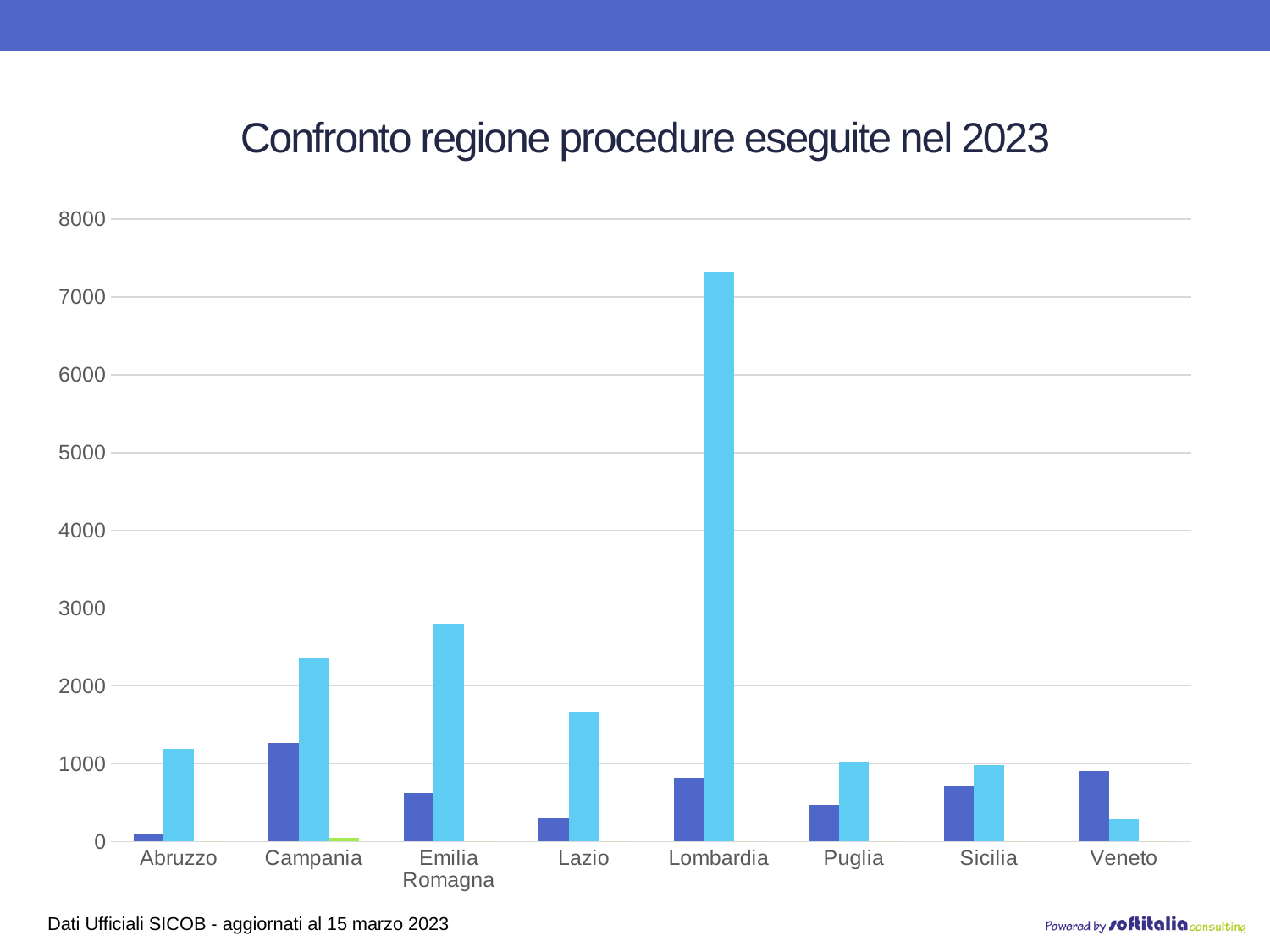

# Confronto regione procedure eseguite nel 2023

### Chart

| Category | Pubblico | Accreditato | privato |
|---|---|---|---|
|  Abruzzo  | 103.0 | 1191.0 | 0.0 |
| Campania | 1263.0 | 2366.0 | 50.0 |
| Emilia Romagna | 630.0 | 2798.0 | 0.0 |
| Lazio | 300.0 | 1675.0 | 0.0 |
| Lombardia | 819.0 | 7326.0 | 0.0 |
| Puglia | 478.0 | 1020.0 | 0.0 |
| Sicilia | 716.0 | 984.0 | 0.0 |
| Veneto | 912.0 | 292.0 | 0.0 |